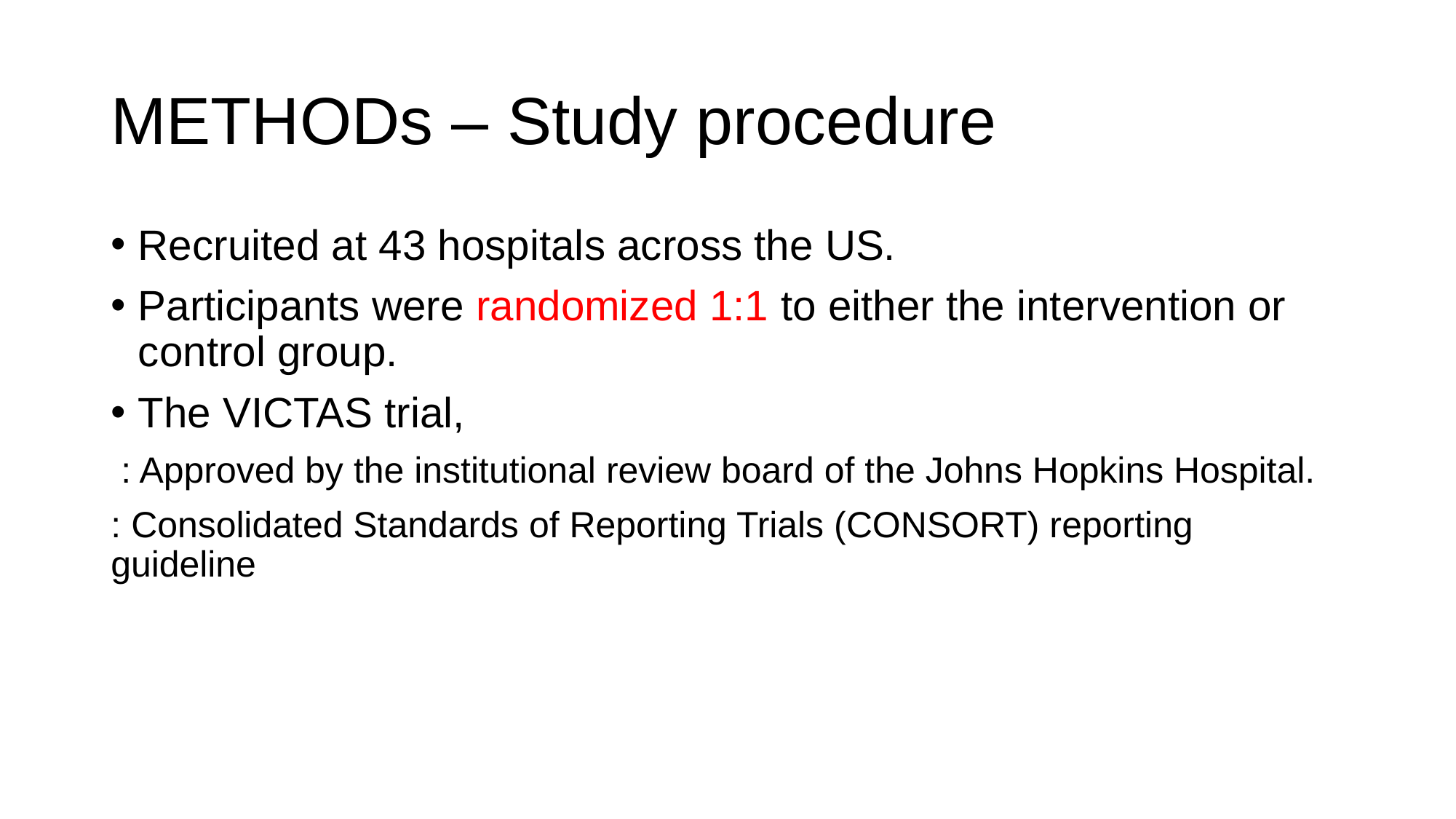

# METHODs – Study procedure
Recruited at 43 hospitals across the US.
Participants were randomized 1:1 to either the intervention or control group.
The VICTAS trial,
 : Approved by the institutional review board of the Johns Hopkins Hospital.
: Consolidated Standards of Reporting Trials (CONSORT) reporting guideline